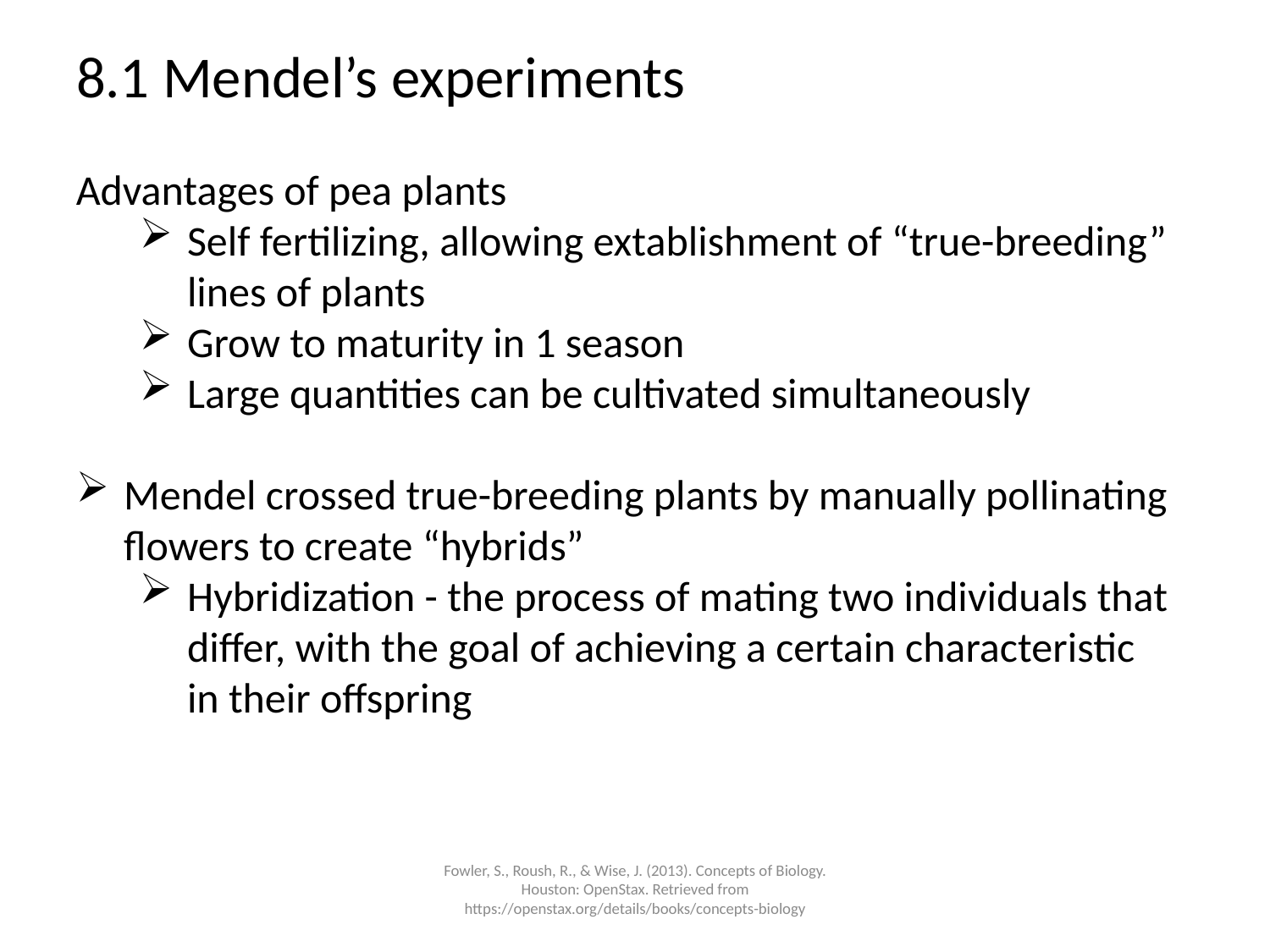

# 8.1 Mendel’s experiments
Advantages of pea plants
Self fertilizing, allowing extablishment of “true-breeding” lines of plants
Grow to maturity in 1 season
Large quantities can be cultivated simultaneously

Mendel crossed true-breeding plants by manually pollinating flowers to create “hybrids”
Hybridization - the process of mating two individuals that differ, with the goal of achieving a certain characteristic in their offspring

Fowler, S., Roush, R., & Wise, J. (2013). Concepts of Biology. Houston: OpenStax. Retrieved from https://openstax.org/details/books/concepts-biology